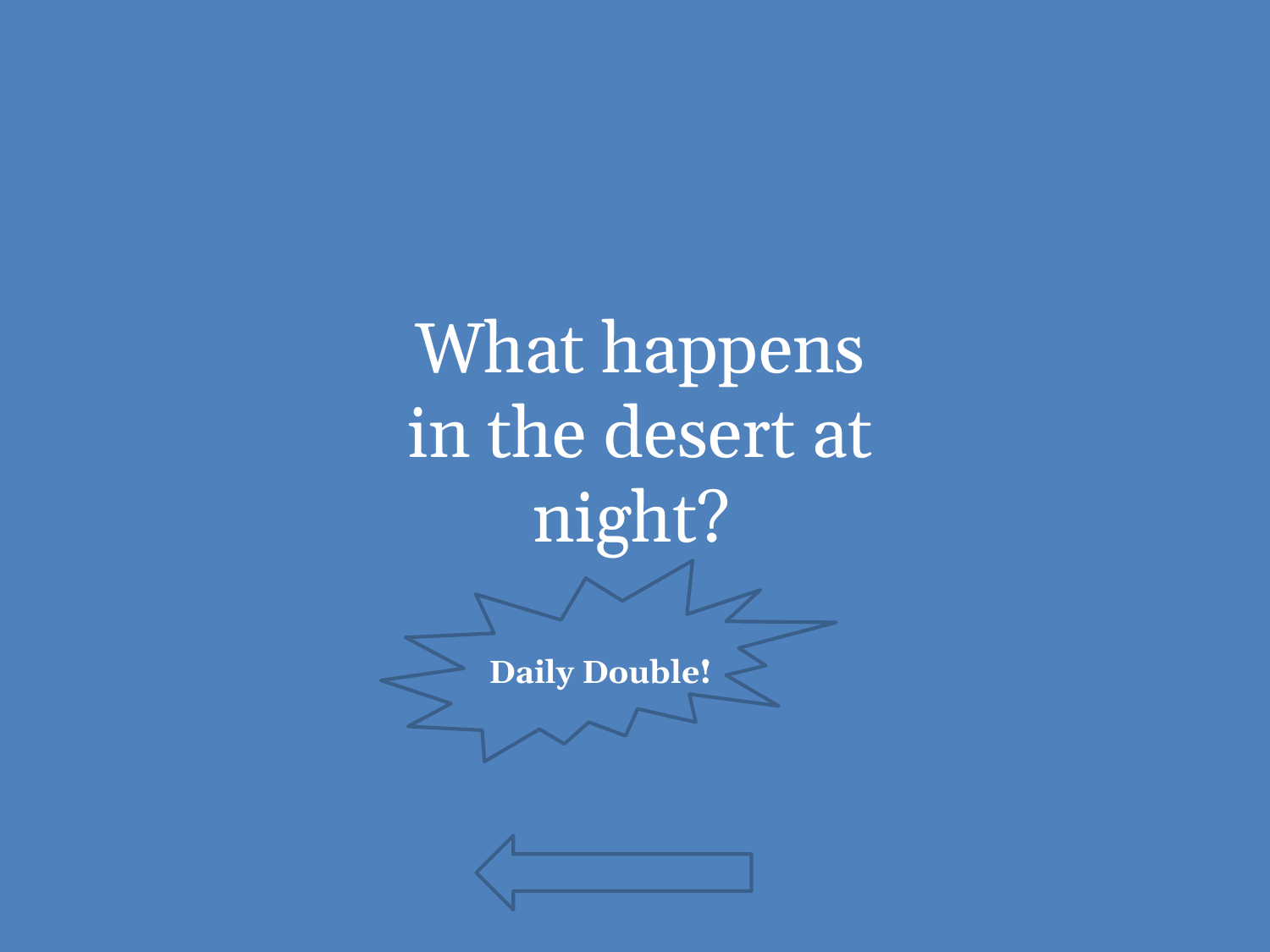

What happens in the desert at night?

Daily Double!